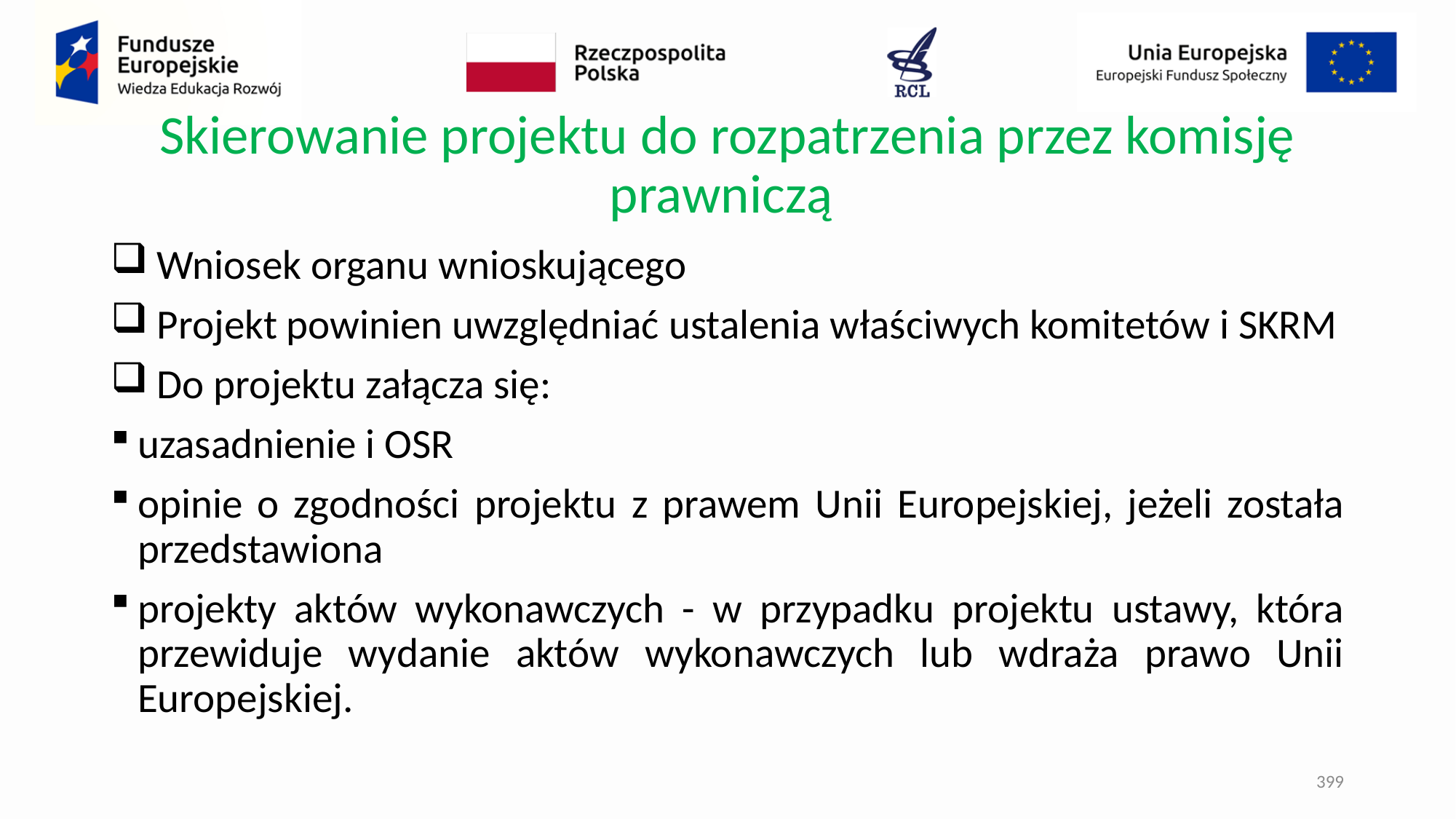

# Skierowanie projektu do rozpatrzenia przez komisję prawniczą
 Wniosek organu wnioskującego
 Projekt powinien uwzględniać ustalenia właściwych komitetów i SKRM
 Do projektu załącza się:
uzasadnienie i OSR
opinie o zgodności projektu z prawem Unii Europejskiej, jeżeli została przedstawiona
projekty aktów wykonawczych - w przypadku projektu ustawy, która przewiduje wydanie aktów wykonawczych lub wdraża prawo Unii Europejskiej.
399